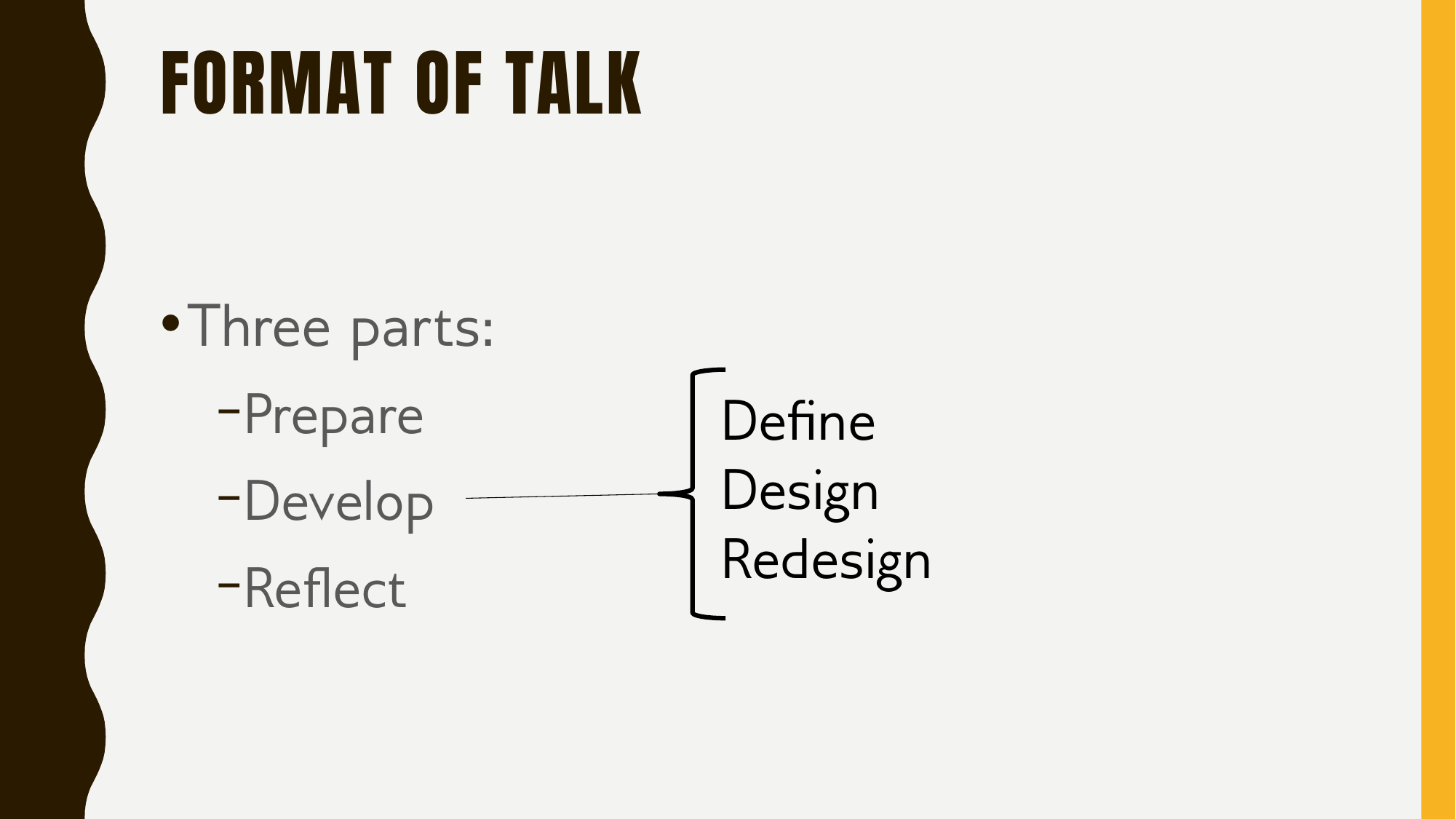

# Format of Talk
Three parts:
Prepare
Develop
Reflect

Define
Design
Redesign